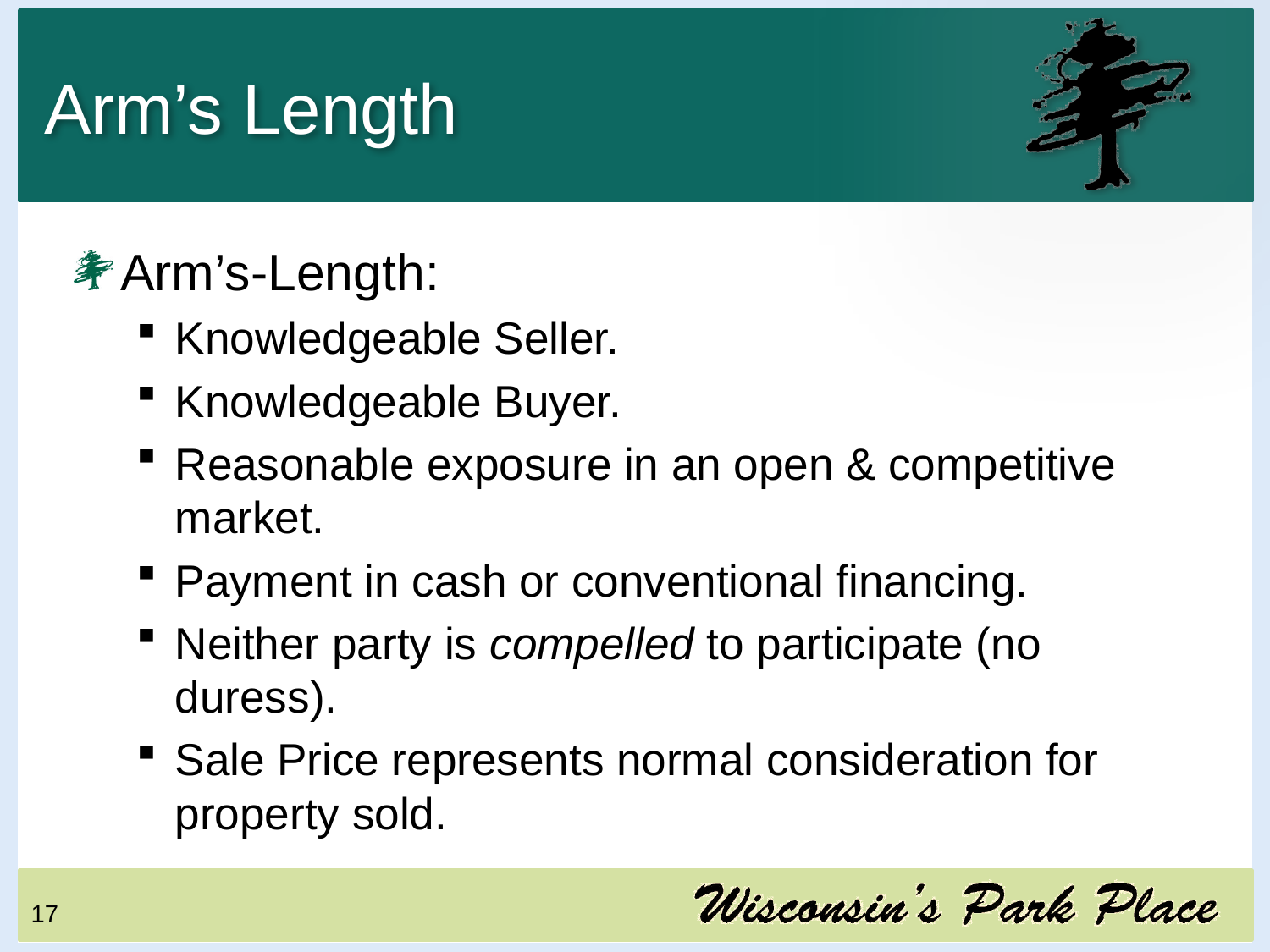

# Arm’s Length
Arm’s-Length:
Knowledgeable Seller.
Knowledgeable Buyer.
Reasonable exposure in an open & competitive market.
Payment in cash or conventional financing.
Neither party is compelled to participate (no duress).
Sale Price represents normal consideration for property sold.